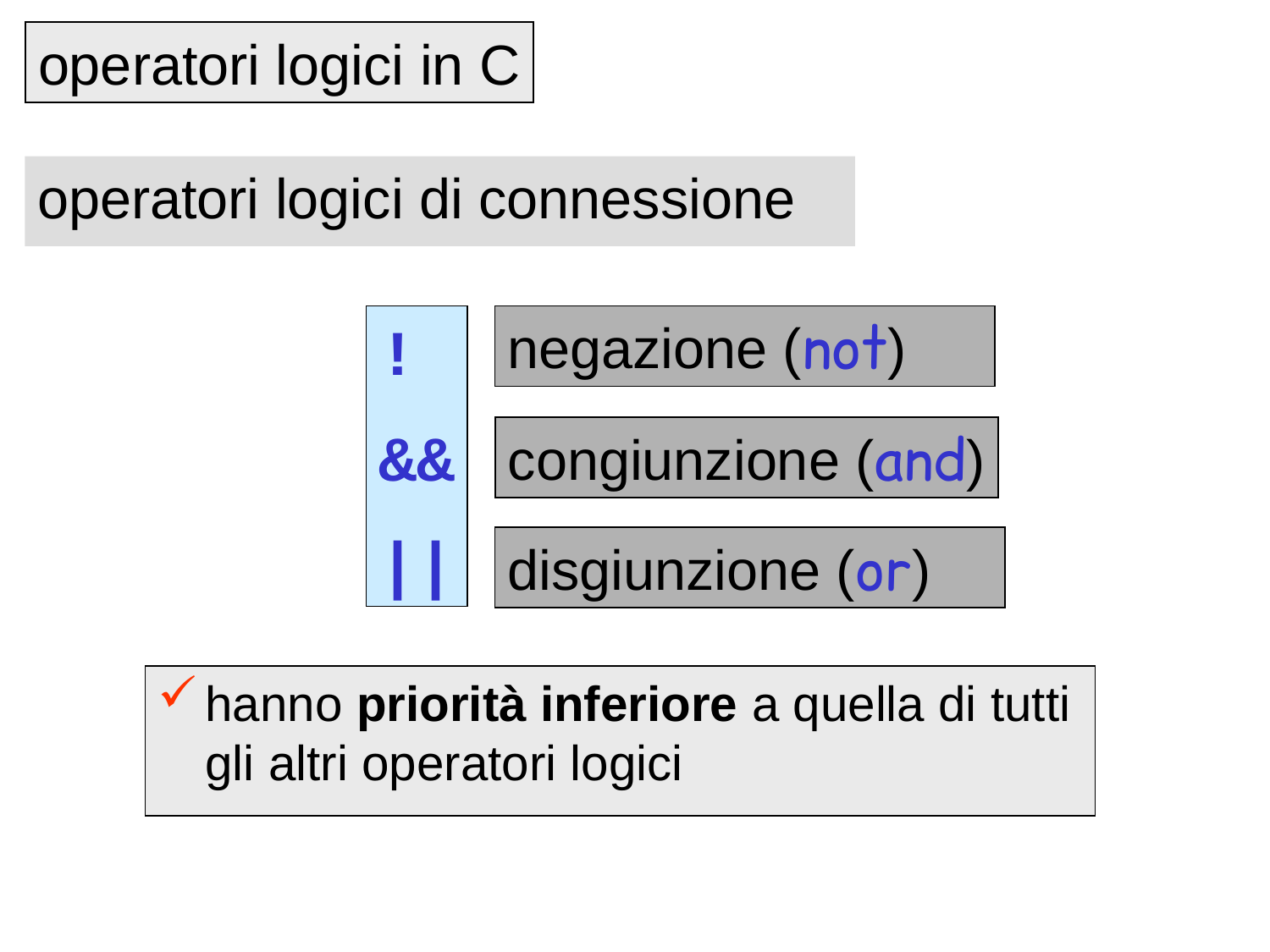

operatori logici in C
operatori logici di connessione
!

&&

||
negazione (not)
congiunzione (and)
disgiunzione (or)
hanno priorità inferiore a quella di tutti gli altri operatori logici